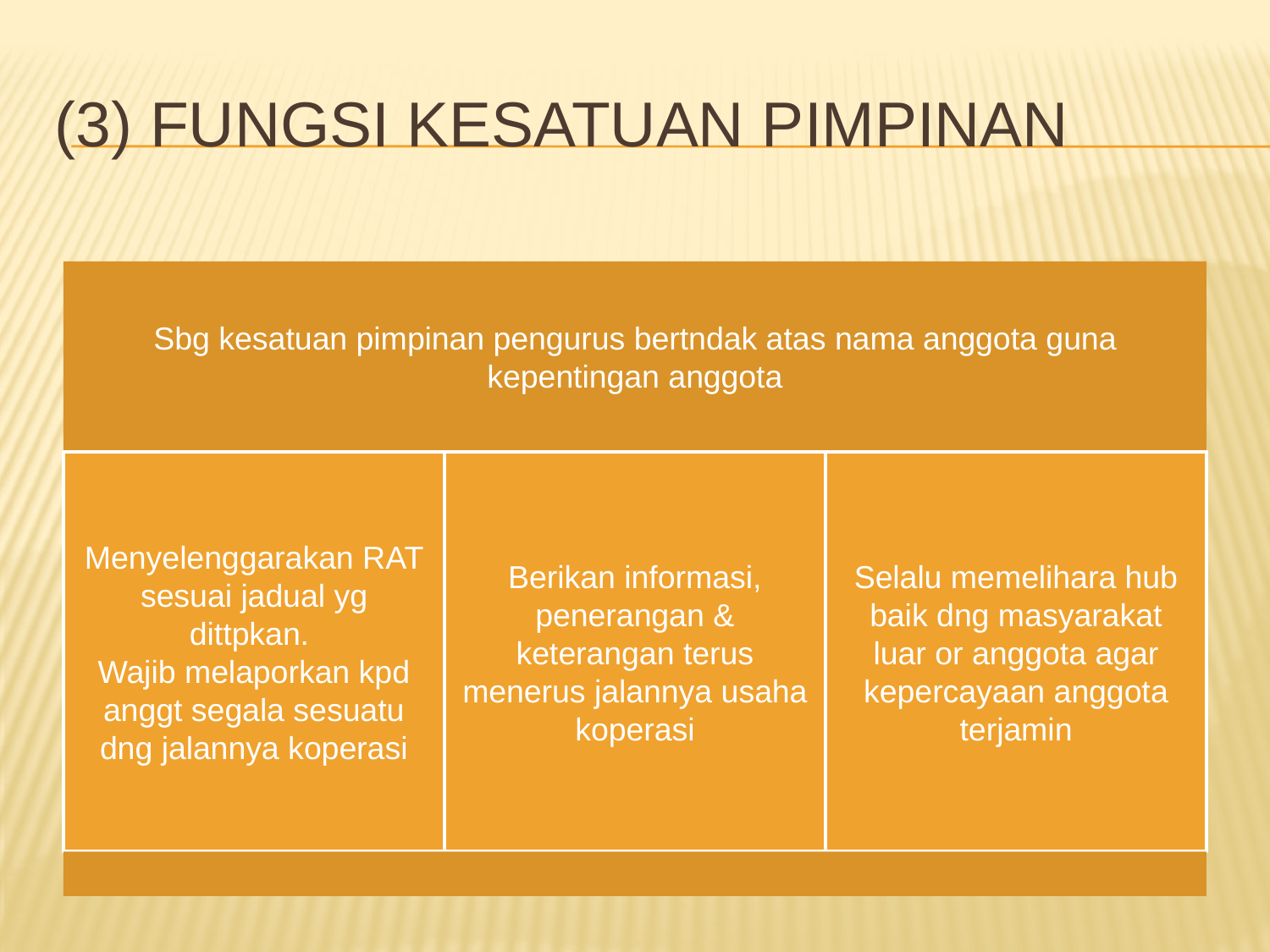

# (3) FUNGSI KESATUAN PIMPINAN
Sbg kesatuan pimpinan pengurus bertndak atas nama anggota guna kepentingan anggota
Menyelenggarakan RAT sesuai jadual yg dittpkan.
Wajib melaporkan kpd anggt segala sesuatu dng jalannya koperasi
Berikan informasi, penerangan & keterangan terus menerus jalannya usaha koperasi
Selalu memelihara hub baik dng masyarakat luar or anggota agar kepercayaan anggota terjamin